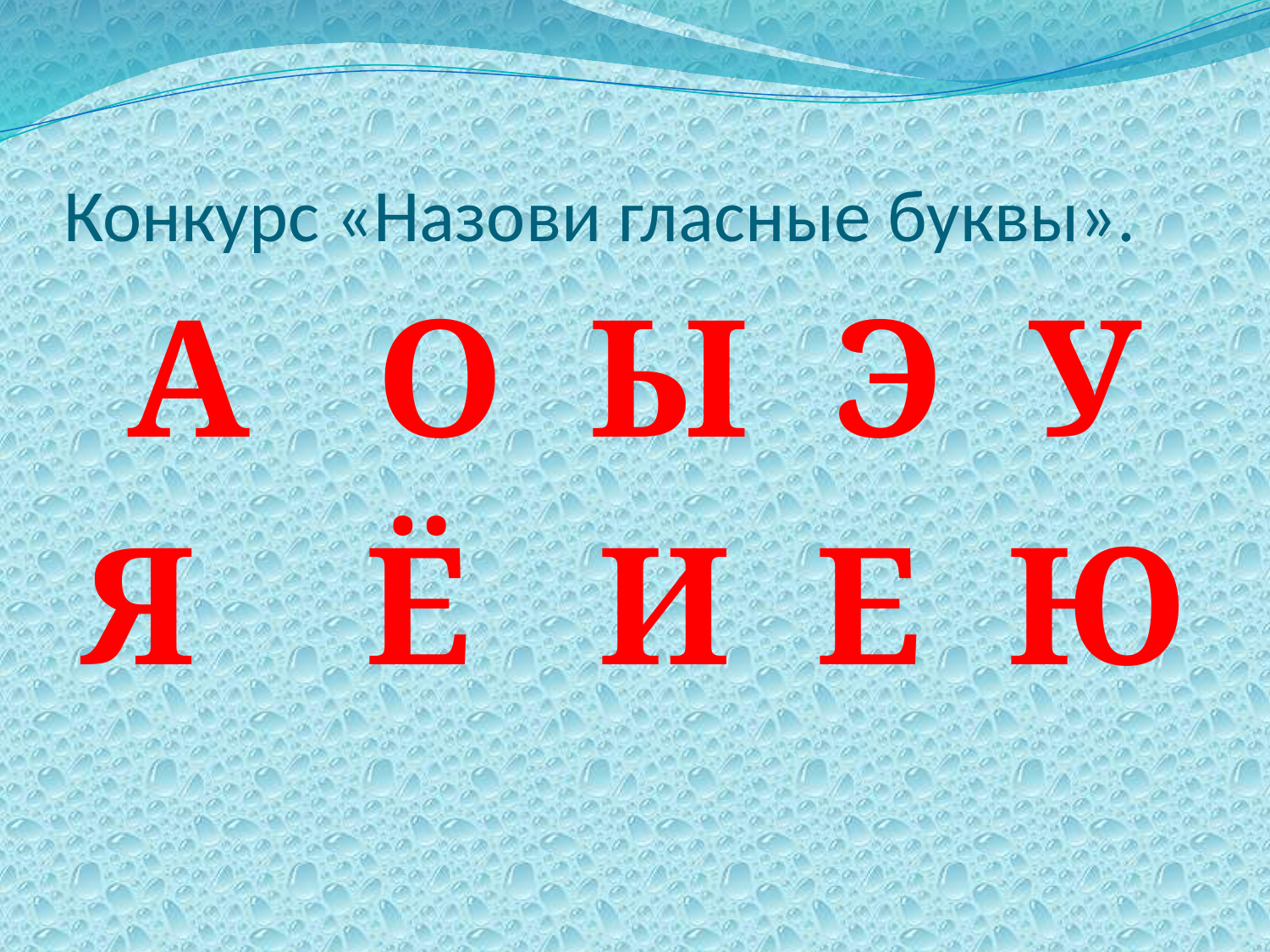

# Конкурс «Назови гласные буквы».
А   О  Ы  Э  У
Я    Ё   И  Е  Ю